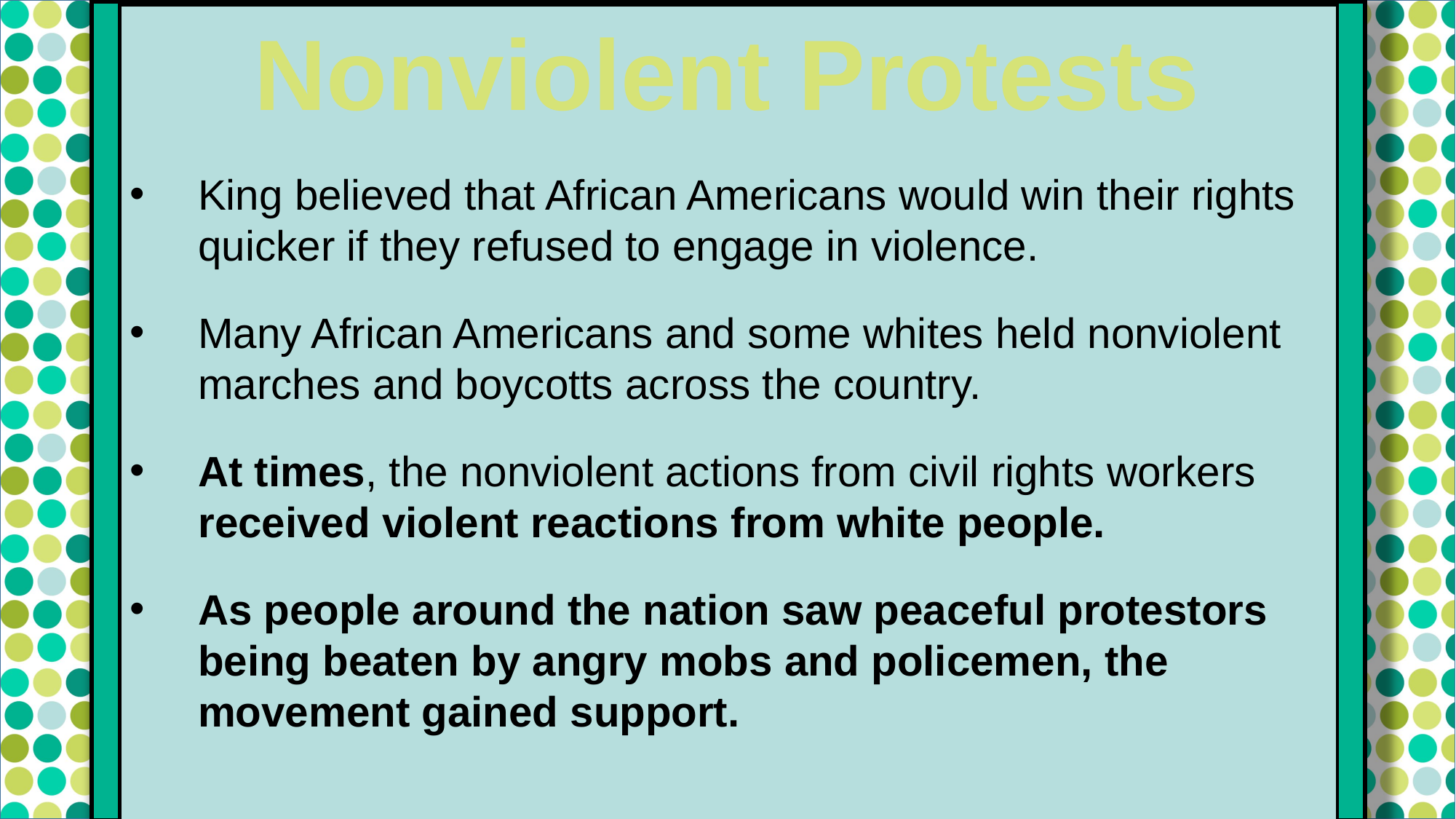

Nonviolent Protests

King believed that African Americans would win their rights quicker if they refused to engage in violence.

Many African Americans and some whites held nonviolent marches and boycotts across the country.

At times, the nonviolent actions from civil rights workers received violent reactions from white people.

As people around the nation saw peaceful protestors being beaten by angry mobs and policemen, the movement gained support.